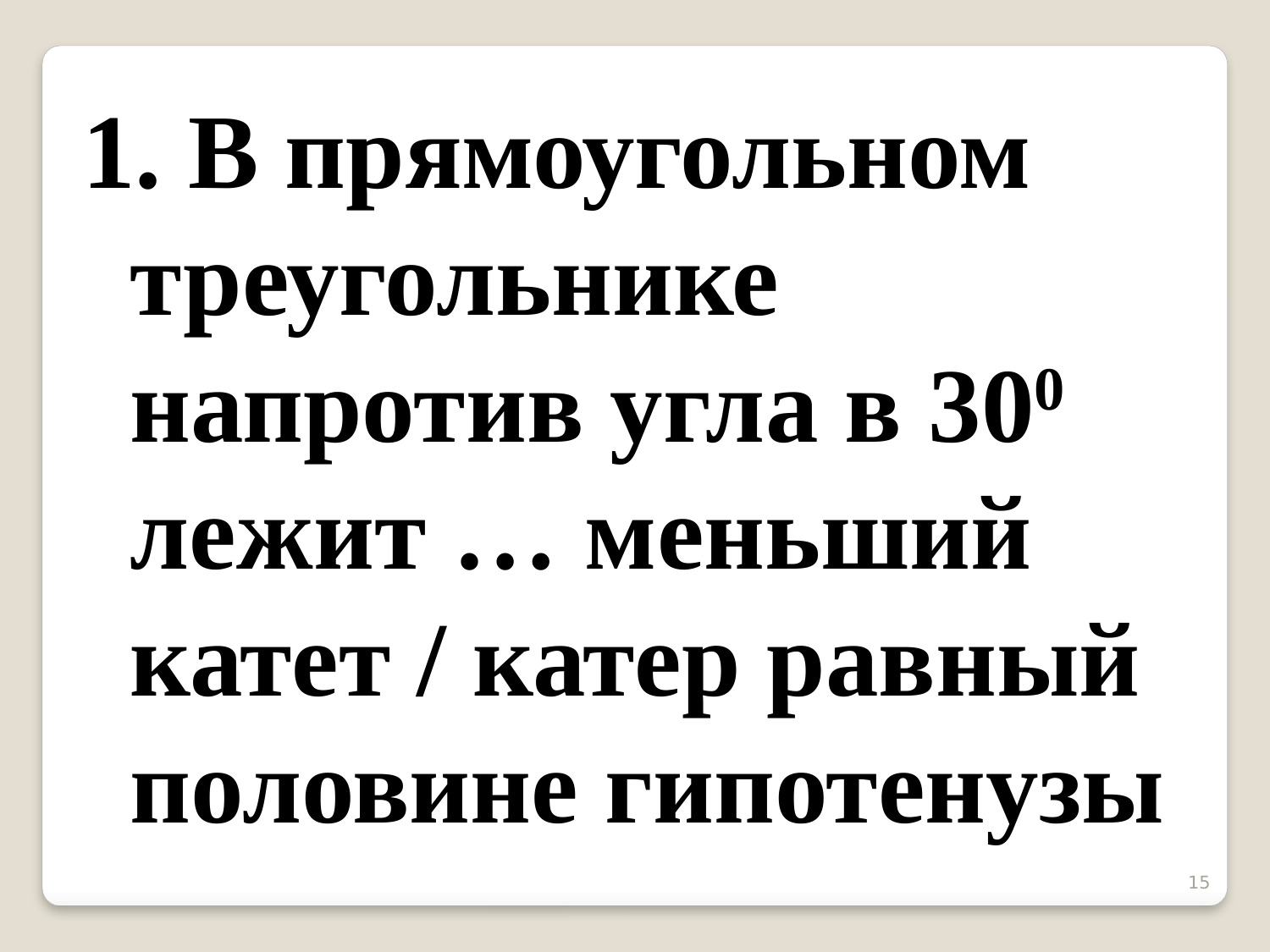

В прямоугольном треугольнике напротив угла в 300 лежит … меньший катет / катер равный половине гипотенузы
15